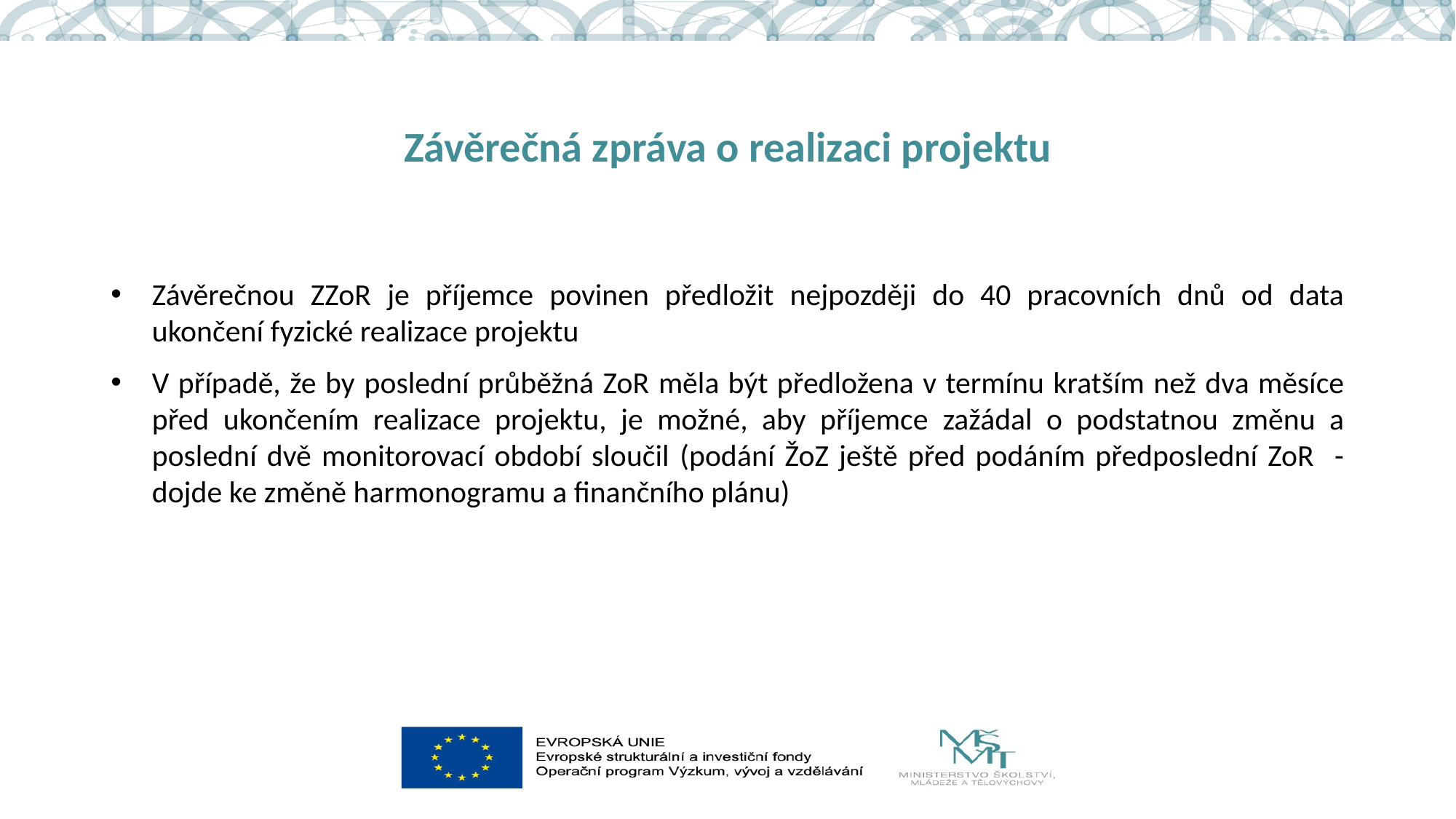

# Závěrečná zpráva o realizaci projektu

Závěrečnou ZZoR je příjemce povinen předložit nejpozději do 40 pracovních dnů od data ukončení fyzické realizace projektu
V případě, že by poslední průběžná ZoR měla být předložena v termínu kratším než dva měsíce před ukončením realizace projektu, je možné, aby příjemce zažádal o podstatnou změnu a poslední dvě monitorovací období sloučil (podání ŽoZ ještě před podáním předposlední ZoR  - dojde ke změně harmonogramu a finančního plánu)